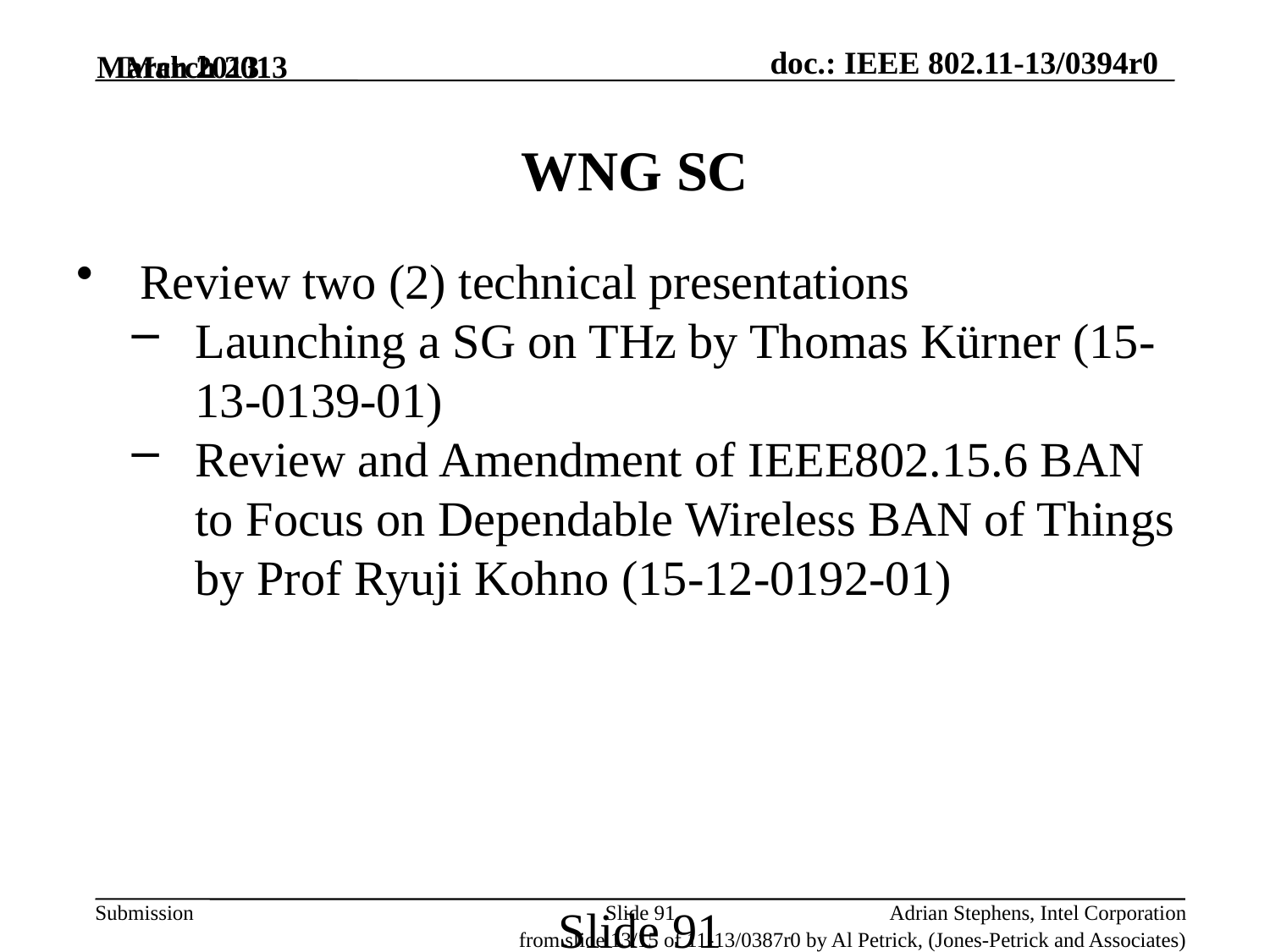

March 2013
March 2013
WNG SC
Review two (2) technical presentations
Launching a SG on THz by Thomas Kürner (15-13-0139-01)
Review and Amendment of IEEE802.15.6 BAN to Focus on Dependable Wireless BAN of Things by Prof Ryuji Kohno (15-12-0192-01)

Slide 91
Slide 91
Adrian Stephens, Intel Corporation
from slide 13/15 of 11-13/0387r0 by Al Petrick, (Jones-Petrick and Associates)